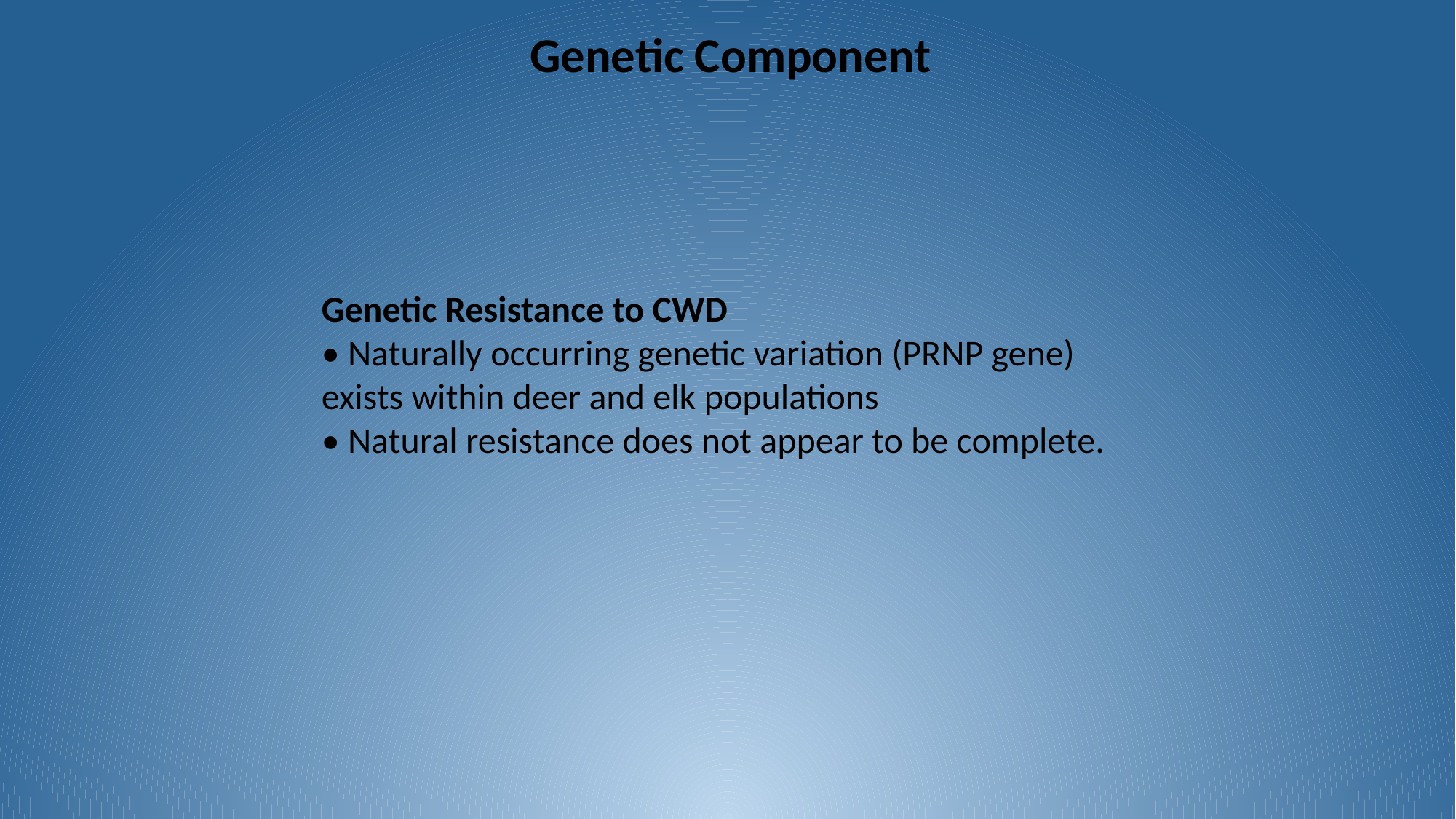

Genetic Component
Genetic Resistance to CWD
• Naturally occurring genetic variation (PRNP gene) exists within deer and elk populations
• Natural resistance does not appear to be complete.